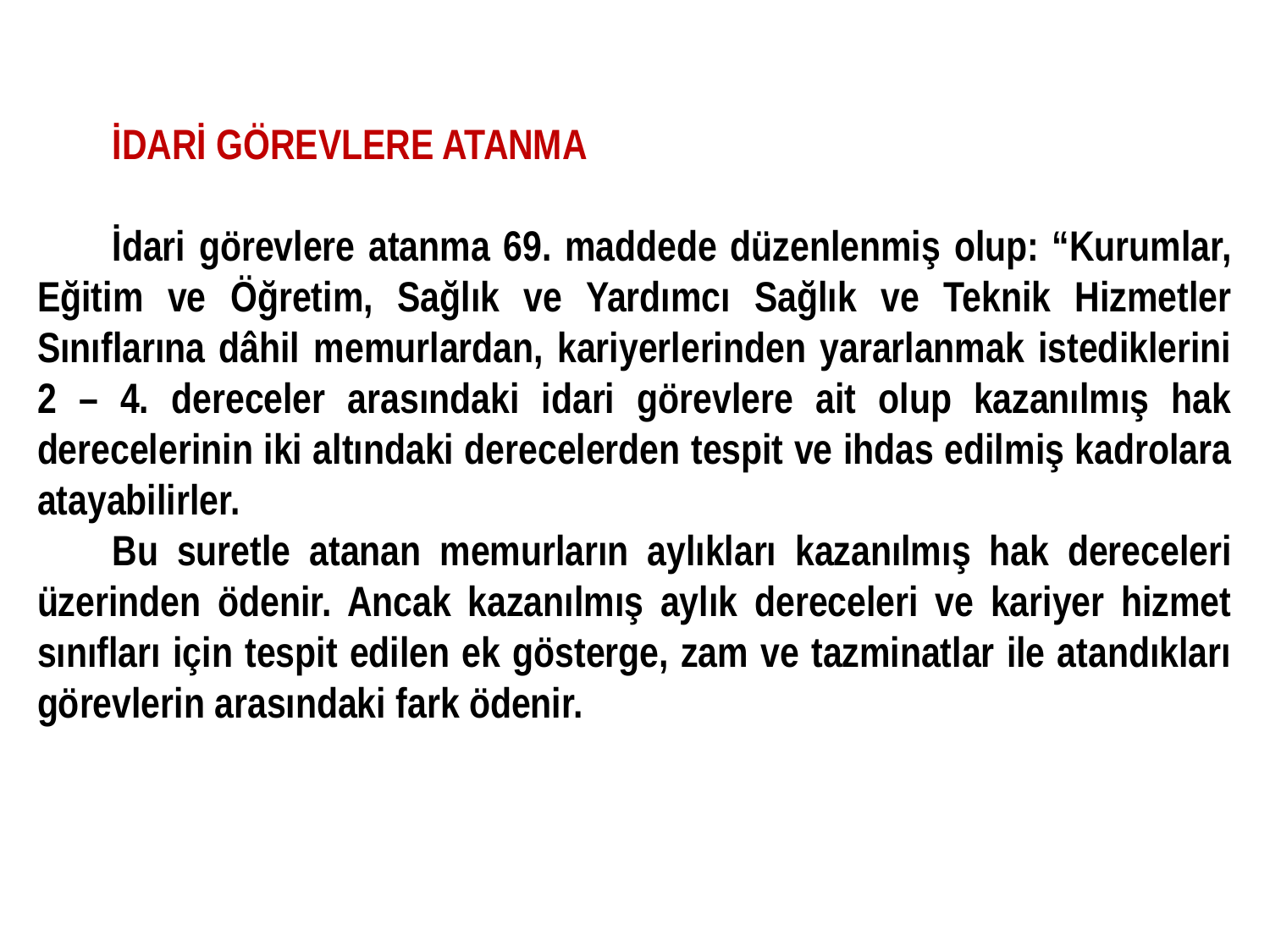

İDARİ GÖREVLERE ATANMA

İdari görevlere atanma 69. maddede düzenlenmiş olup: “Kurumlar, Eğitim ve Öğretim, Sağlık ve Yardımcı Sağlık ve Teknik Hizmetler Sınıflarına dâhil memurlardan, kariyerlerinden yararlanmak istediklerini 2 – 4. dereceler arasındaki idari görevlere ait olup kazanılmış hak derecelerinin iki altındaki derecelerden tespit ve ihdas edilmiş kadrolara atayabilirler.
Bu suretle atanan memurların aylıkları kazanılmış hak dereceleri üzerinden ödenir. Ancak kazanılmış aylık dereceleri ve kariyer hizmet sınıfları için tespit edilen ek gösterge, zam ve tazminatlar ile atandıkları görevlerin arasındaki fark ödenir.